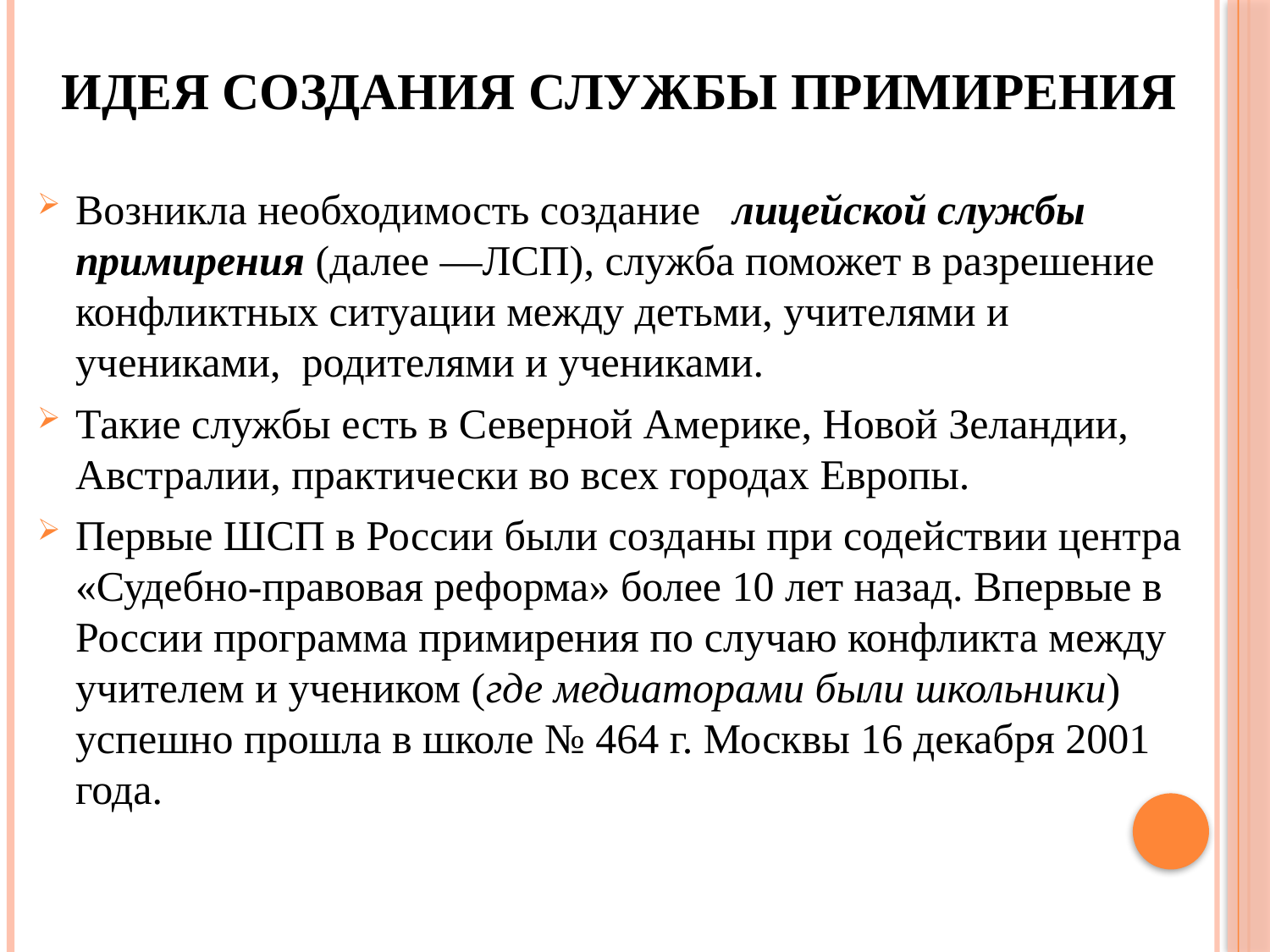

# Идея создания Службы примирения
Возникла необходимость создание   лицейской службы примирения (далее —ЛСП), служба поможет в разрешение конфликтных ситуации между детьми, учителями и учениками,  родителями и учениками.
Такие службы есть в Северной Америке, Новой Зеландии, Австралии, практически во всех городах Европы.
Первые ШСП в России были созданы при содействии центра «Судебно-правовая реформа» более 10 лет назад. Впервые в России программа примирения по случаю конфликта между учителем и учеником (где медиаторами были школьники) успешно прошла в школе № 464 г. Москвы 16 декабря 2001 года.